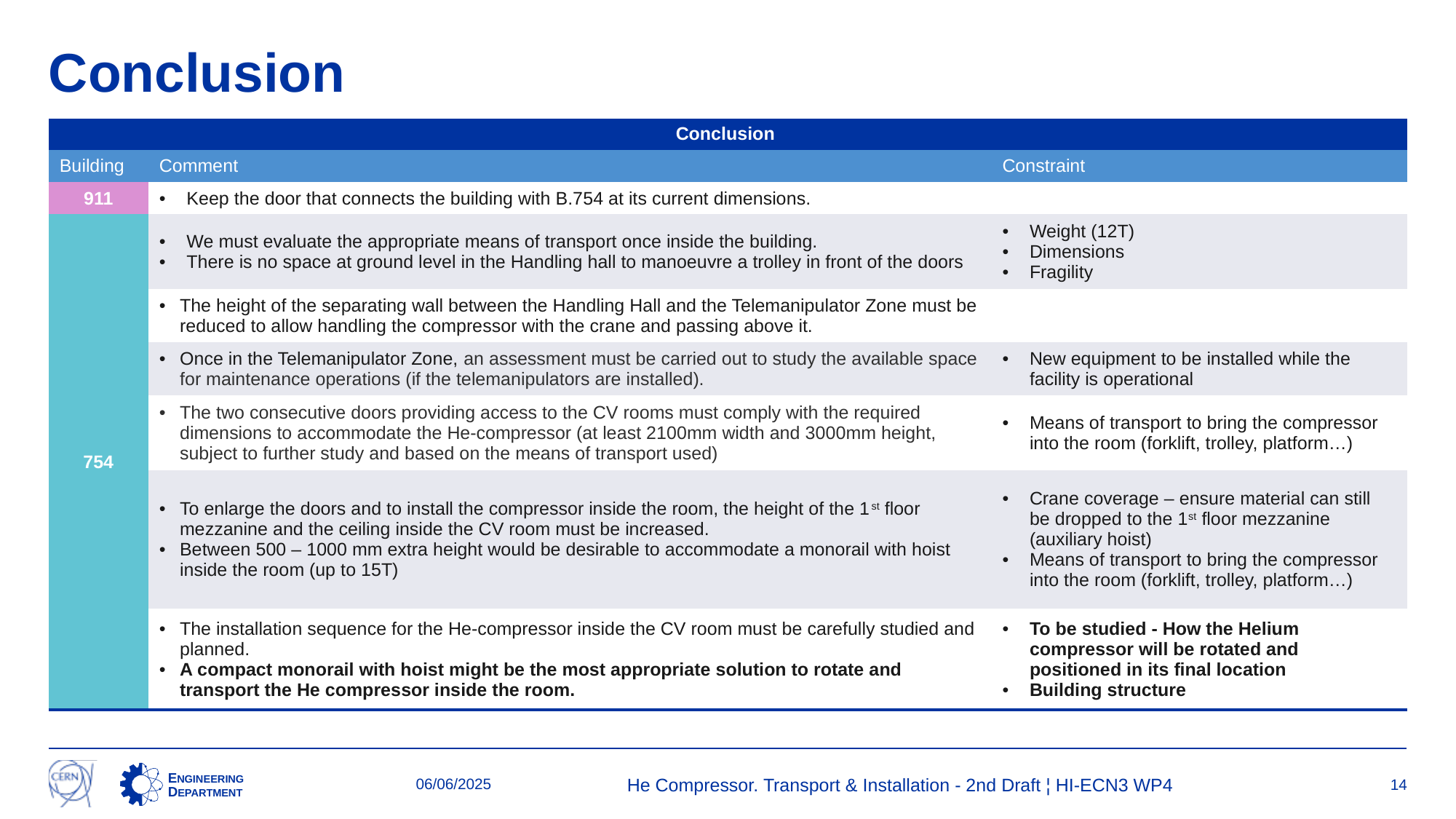

# Conclusion
| Conclusion |  |  |
| --- | --- | --- |
| Building | Comment | Constraint |
| 911 | Keep the door that connects the building with B.754 at its current dimensions. |  |
| 754 | We must evaluate the appropriate means of transport once inside the building. There is no space at ground level in the Handling hall to manoeuvre a trolley in front of the doors | Weight (12T) Dimensions Fragility |
|  | The height of the separating wall between the Handling Hall and the Telemanipulator Zone must be reduced to allow handling the compressor with the crane and passing above it. |  |
|  | Once in the Telemanipulator Zone, an assessment must be carried out to study the available space for maintenance operations (if the telemanipulators are installed). | New equipment to be installed while the facility is operational |
|  | The two consecutive doors providing access to the CV rooms must comply with the required dimensions to accommodate the He-compressor (at least 2100mm width and 3000mm height, subject to further study and based on the means of transport used) | Means of transport to bring the compressor into the room (forklift, trolley, platform…) |
|  | To enlarge the doors and to install the compressor inside the room, the height of the 1st floor mezzanine and the ceiling inside the CV room must be increased. Between 500 – 1000 mm extra height would be desirable to accommodate a monorail with hoist inside the room (up to 15T) | Crane coverage – ensure material can still be dropped to the 1st floor mezzanine (auxiliary hoist) Means of transport to bring the compressor into the room (forklift, trolley, platform…) |
|  | The installation sequence for the He-compressor inside the CV room must be carefully studied and planned. A compact monorail with hoist might be the most appropriate solution to rotate and transport the He compressor inside the room. | To be studied - How the Helium compressor will be rotated and positioned in its final location Building structure |
06/06/2025
He Compressor. Transport & Installation - 2nd Draft ¦ HI-ECN3 WP4
14